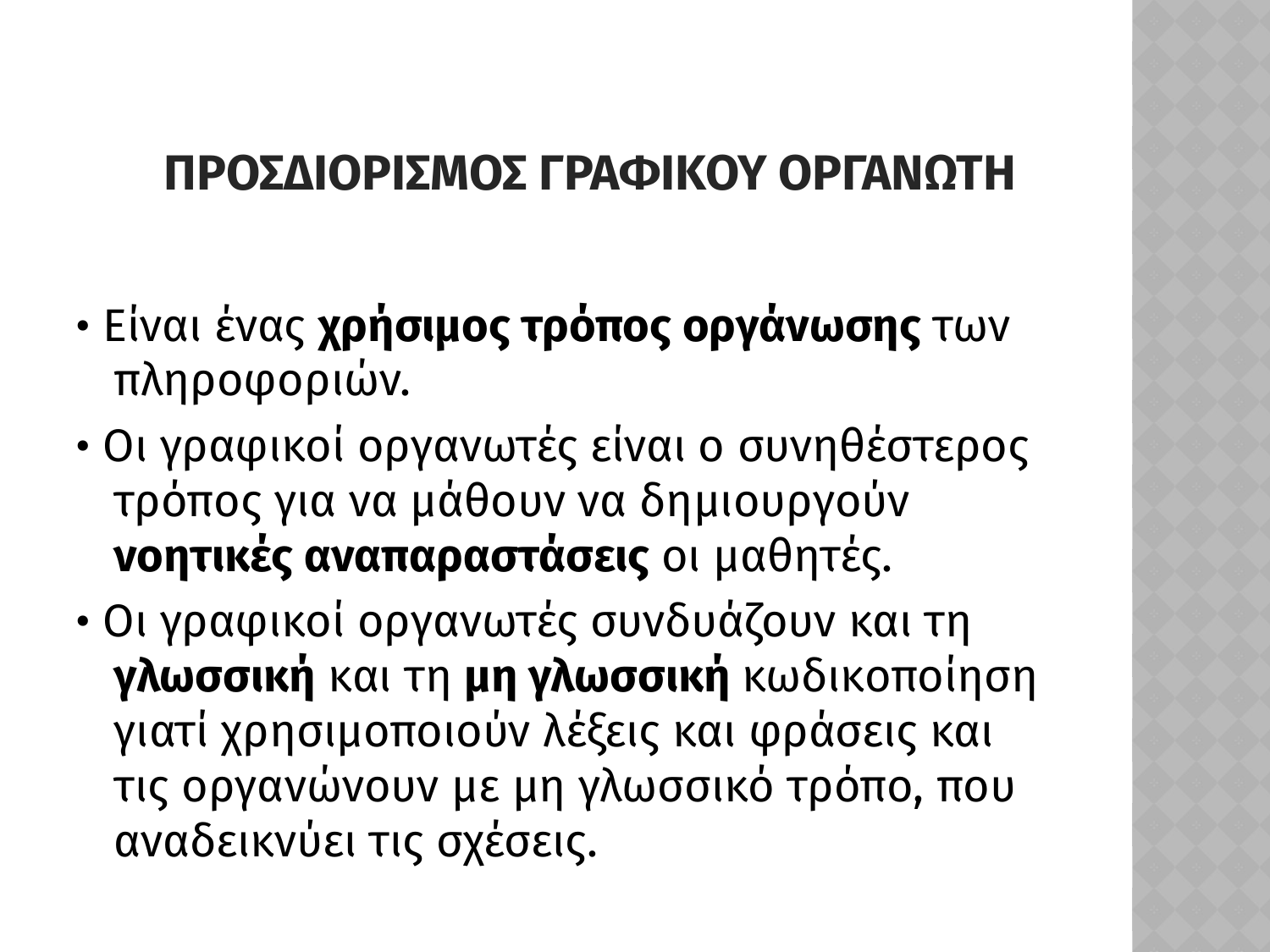

# ΠροσδιορισμοΣ γραφιΚΟΥ οργανωτΗ

• Είναι ένας χρήσιμος τρόπος οργάνωσης των πληροφοριών.
• Οι γραφικοί οργανωτές είναι ο συνηθέστερος τρόπος για να μάθουν να δημιουργούν νοητικές αναπαραστάσεις οι μαθητές.
• Οι γραφικοί οργανωτές συνδυάζουν και τη γλωσσική και τη μη γλωσσική κωδικοποίηση γιατί χρησιμοποιούν λέξεις και φράσεις και τις οργανώνουν με μη γλωσσικό τρόπο, που αναδεικνύει τις σχέσεις.